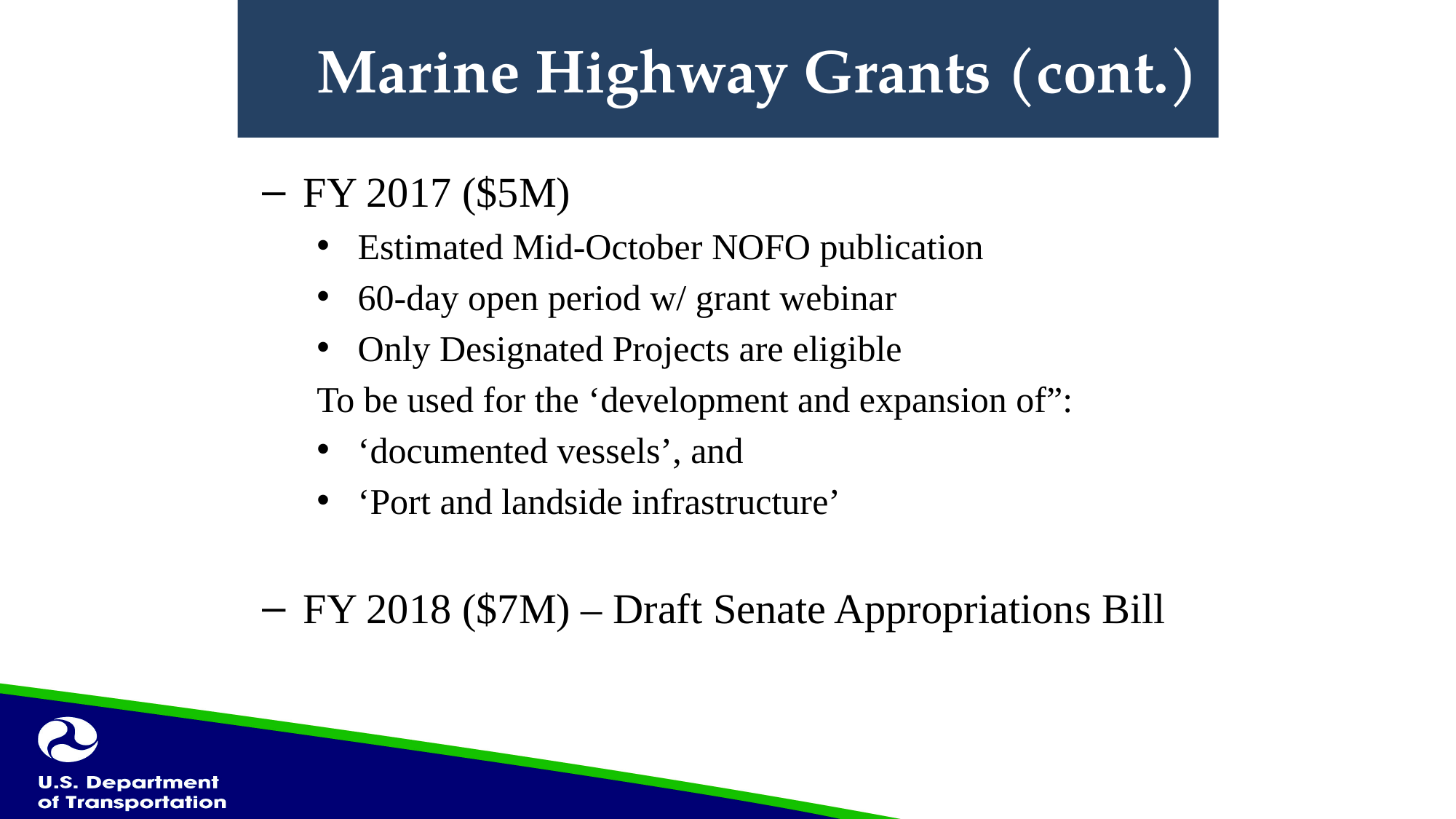

# Marine Highway Grants (cont.)
FY 2017 ($5M)
Estimated Mid-October NOFO publication
60-day open period w/ grant webinar
Only Designated Projects are eligible
To be used for the ‘development and expansion of”:
‘documented vessels’, and
‘Port and landside infrastructure’

FY 2018 ($7M) – Draft Senate Appropriations Bill